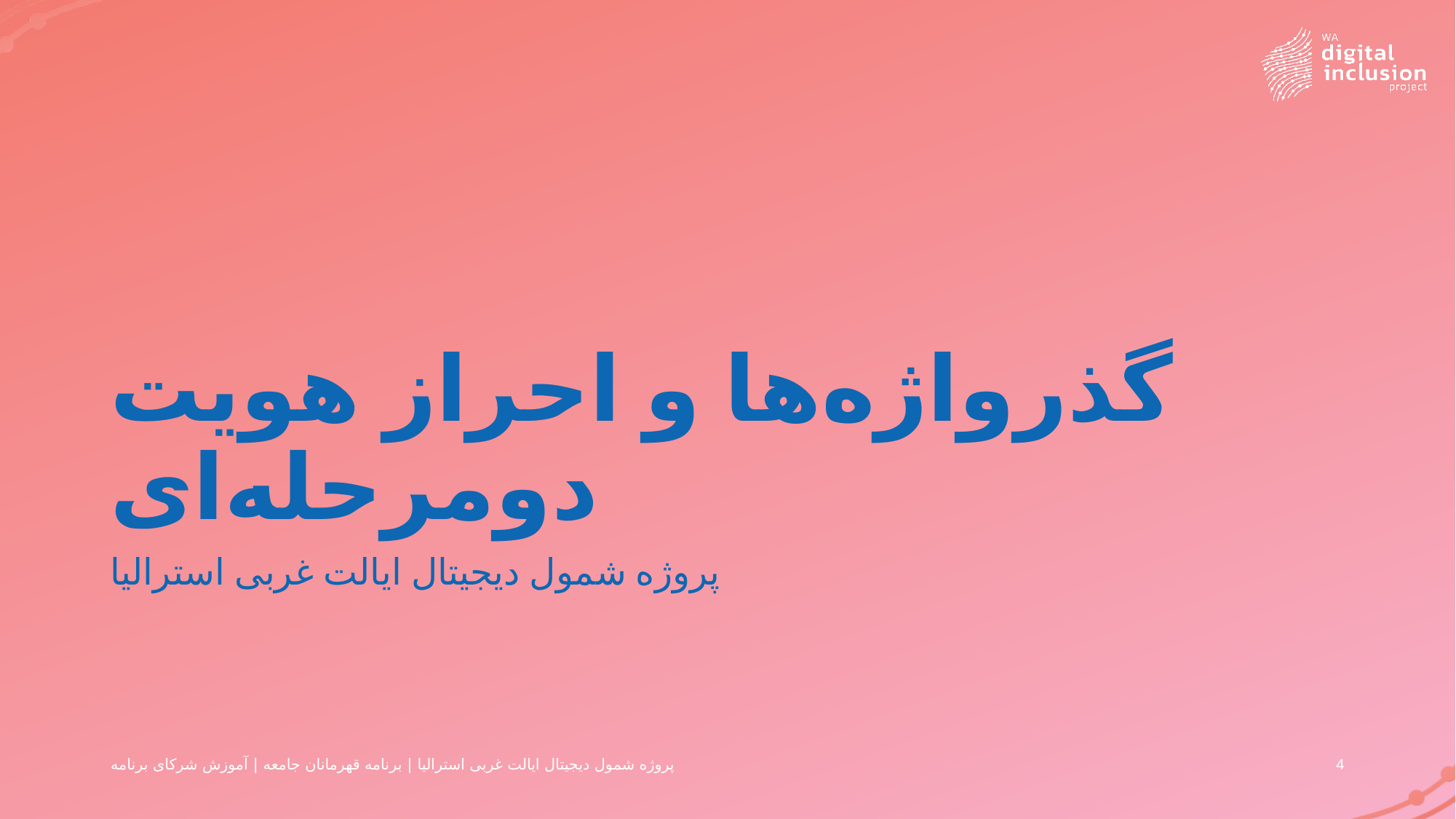

# گذرواژه‌ها و احراز هویت دومرحله‌ای
پروژه شمول دیجیتال ایالت غربی استرالیا
پروژه شمول دیجیتال ایالت غربی استرالیا | برنامه قهرمانان جامعه | آموزش شرکای برنامه
4